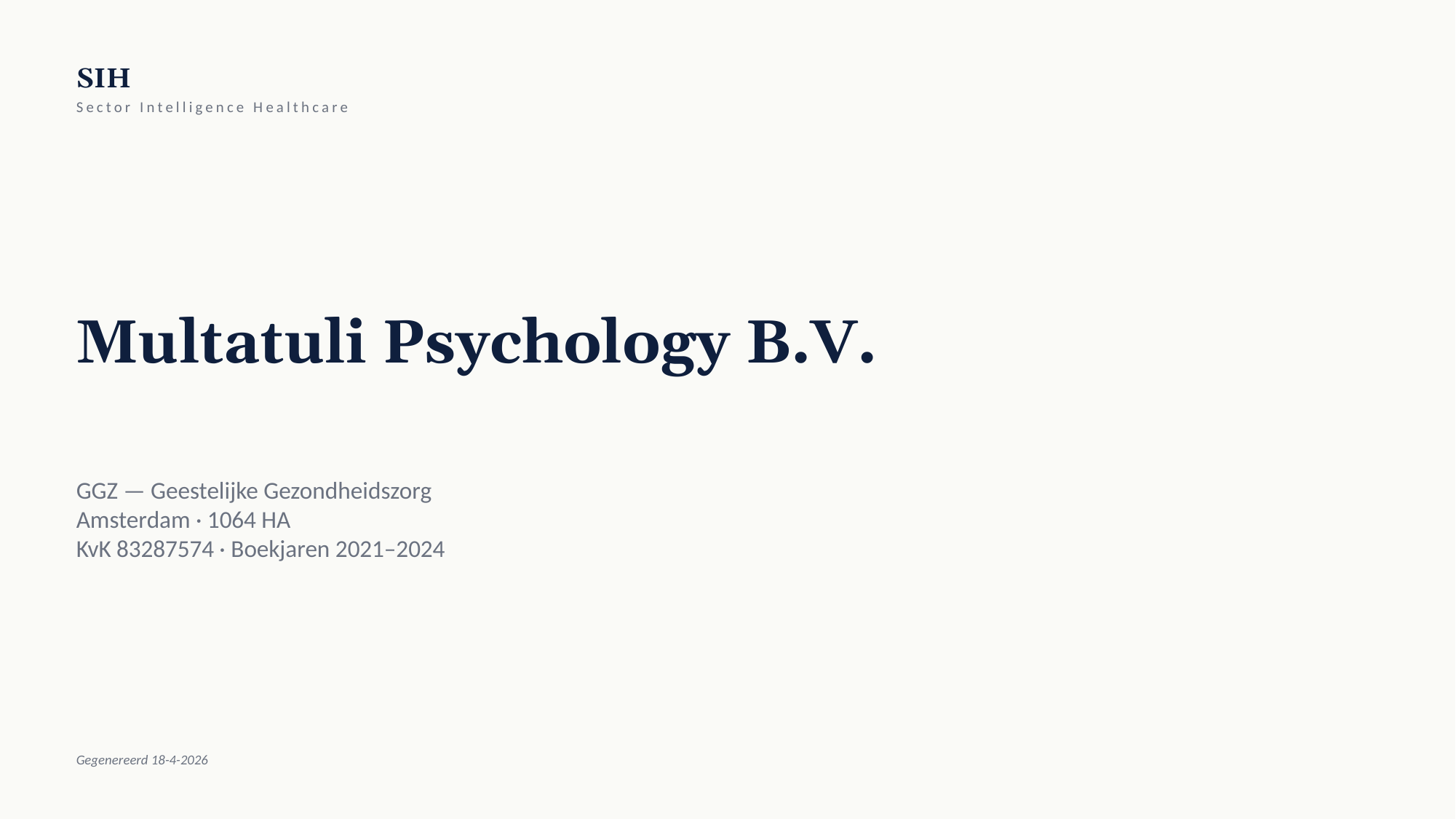

SIH
Sector Intelligence Healthcare
Multatuli Psychology B.V.
GGZ — Geestelijke Gezondheidszorg
Amsterdam · 1064 HA
KvK 83287574 · Boekjaren 2021–2024
Gegenereerd 18-4-2026